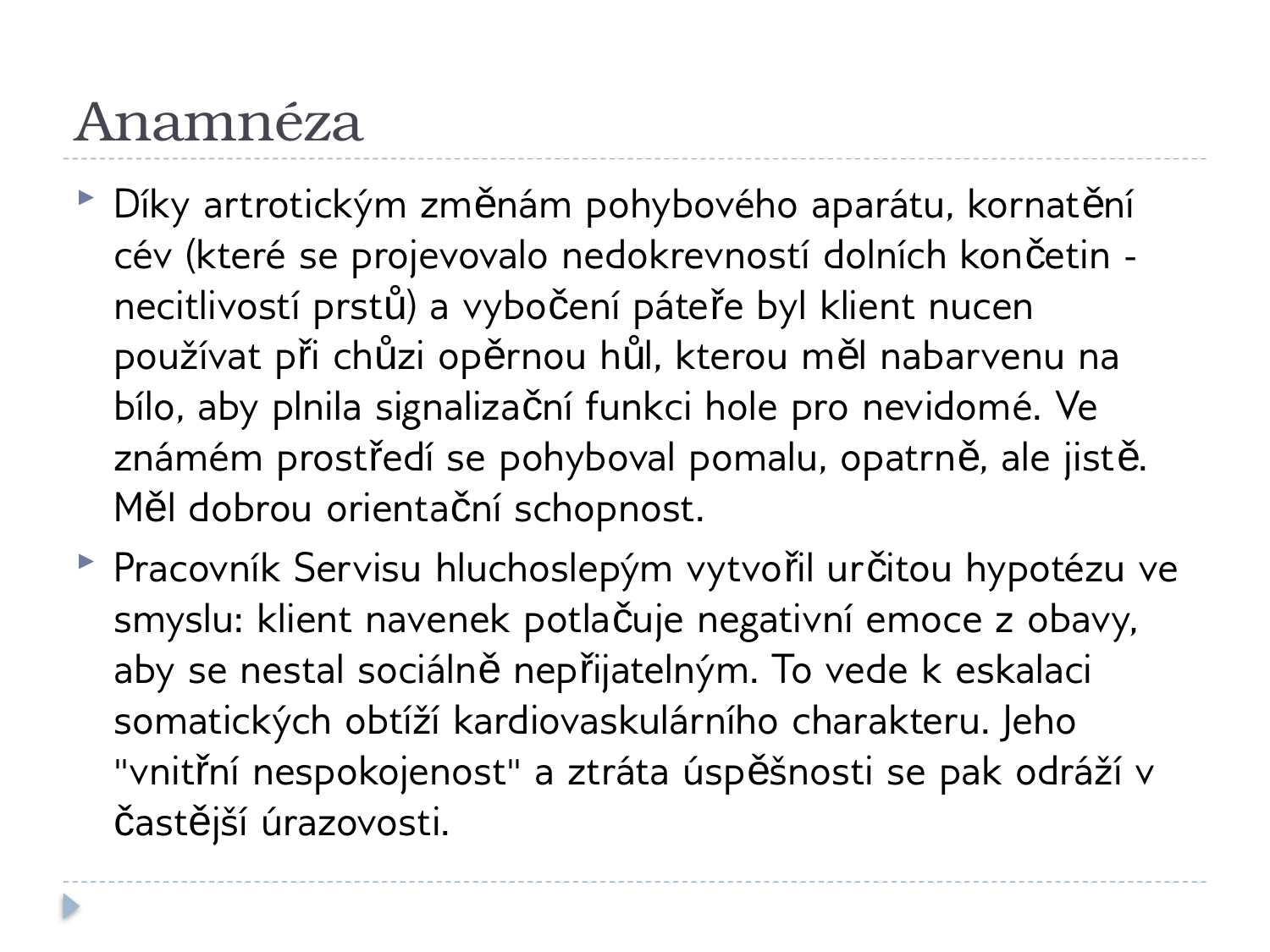

# Anamnéza
Díky artrotickým změnám pohybového aparátu, kornatění cév (které se projevovalo nedokrevností dolních končetin - necitlivostí prstů) a vybočení páteře byl klient nucen používat při chůzi opěrnou hůl, kterou měl nabarvenu na bílo, aby plnila signalizační funkci hole pro nevidomé. Ve známém prostředí se pohyboval pomalu, opatrně, ale jistě. Měl dobrou orientační schopnost.
Pracovník Servisu hluchoslepým vytvořil určitou hypotézu ve smyslu: klient navenek potlačuje negativní emoce z obavy, aby se nestal sociálně nepřijatelným. To vede k eskalaci somatických obtíží kardiovaskulárního charakteru. Jeho "vnitřní nespokojenost" a ztráta úspěšnosti se pak odráží v častější úrazovosti.